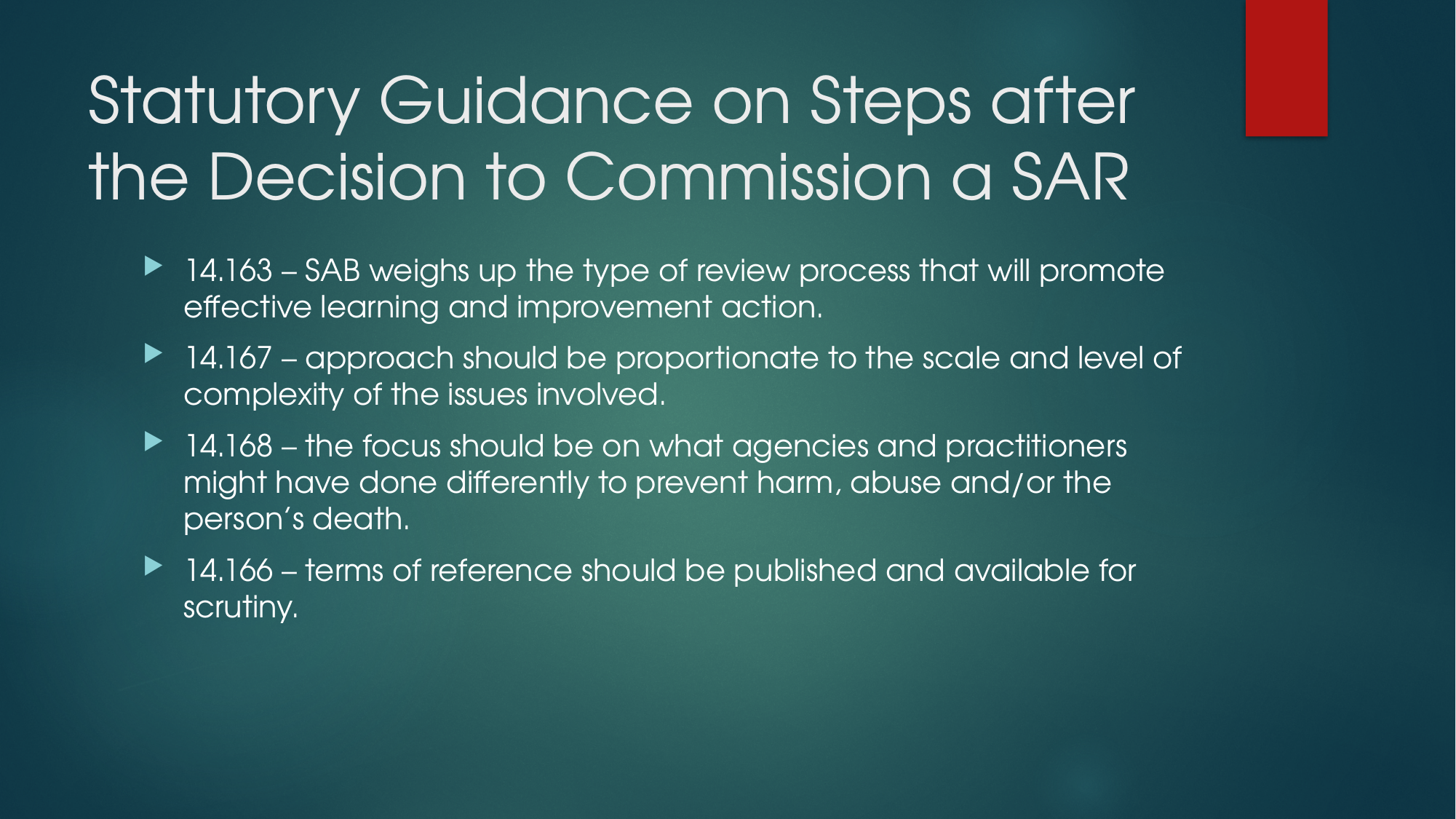

# Statutory Guidance on Steps after the Decision to Commission a SAR
14.163 – SAB weighs up the type of review process that will promote effective learning and improvement action.
14.167 – approach should be proportionate to the scale and level of complexity of the issues involved.
14.168 – the focus should be on what agencies and practitioners might have done differently to prevent harm, abuse and/or the person’s death.
14.166 – terms of reference should be published and available for scrutiny.